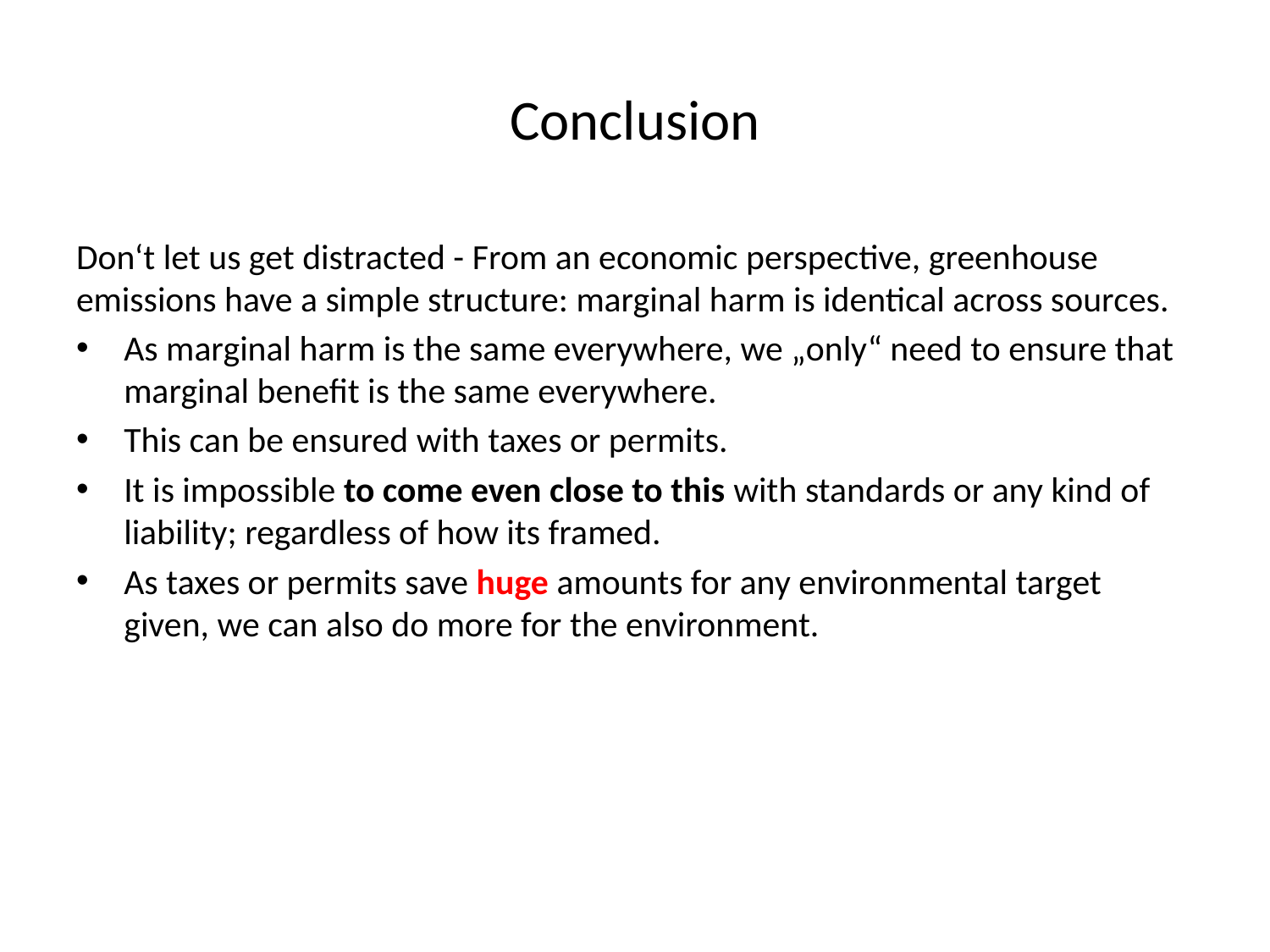

# Conclusion

Don‘t let us get distracted - From an economic perspective, greenhouse emissions have a simple structure: marginal harm is identical across sources.
As marginal harm is the same everywhere, we „only“ need to ensure that marginal benefit is the same everywhere.
This can be ensured with taxes or permits.
It is impossible to come even close to this with standards or any kind of liability; regardless of how its framed.
As taxes or permits save huge amounts for any environmental target given, we can also do more for the environment.